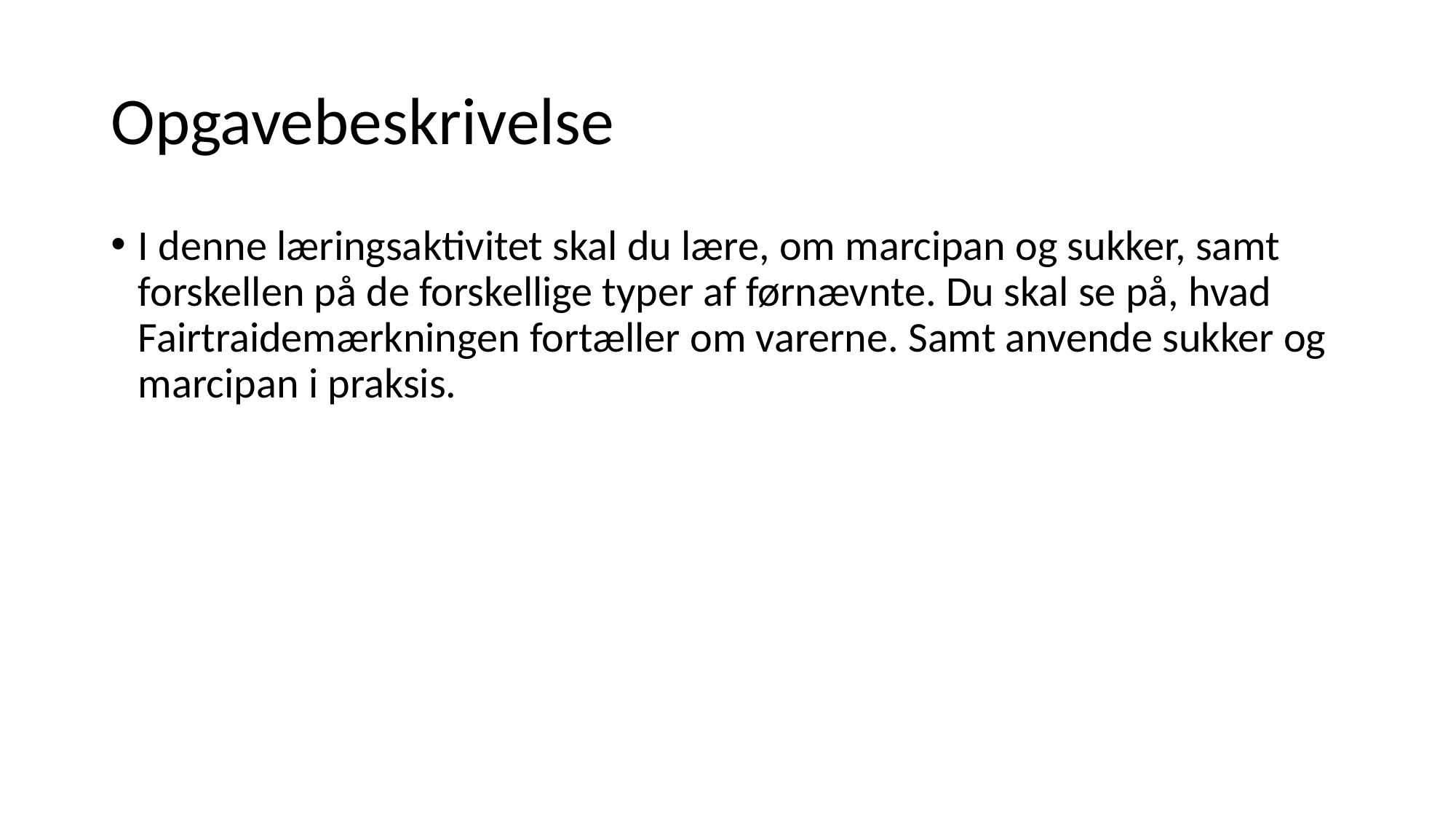

# Opgavebeskrivelse
I denne læringsaktivitet skal du lære, om marcipan og sukker, samt forskellen på de forskellige typer af førnævnte. Du skal se på, hvad Fairtraidemærkningen fortæller om varerne. Samt anvende sukker og marcipan i praksis.